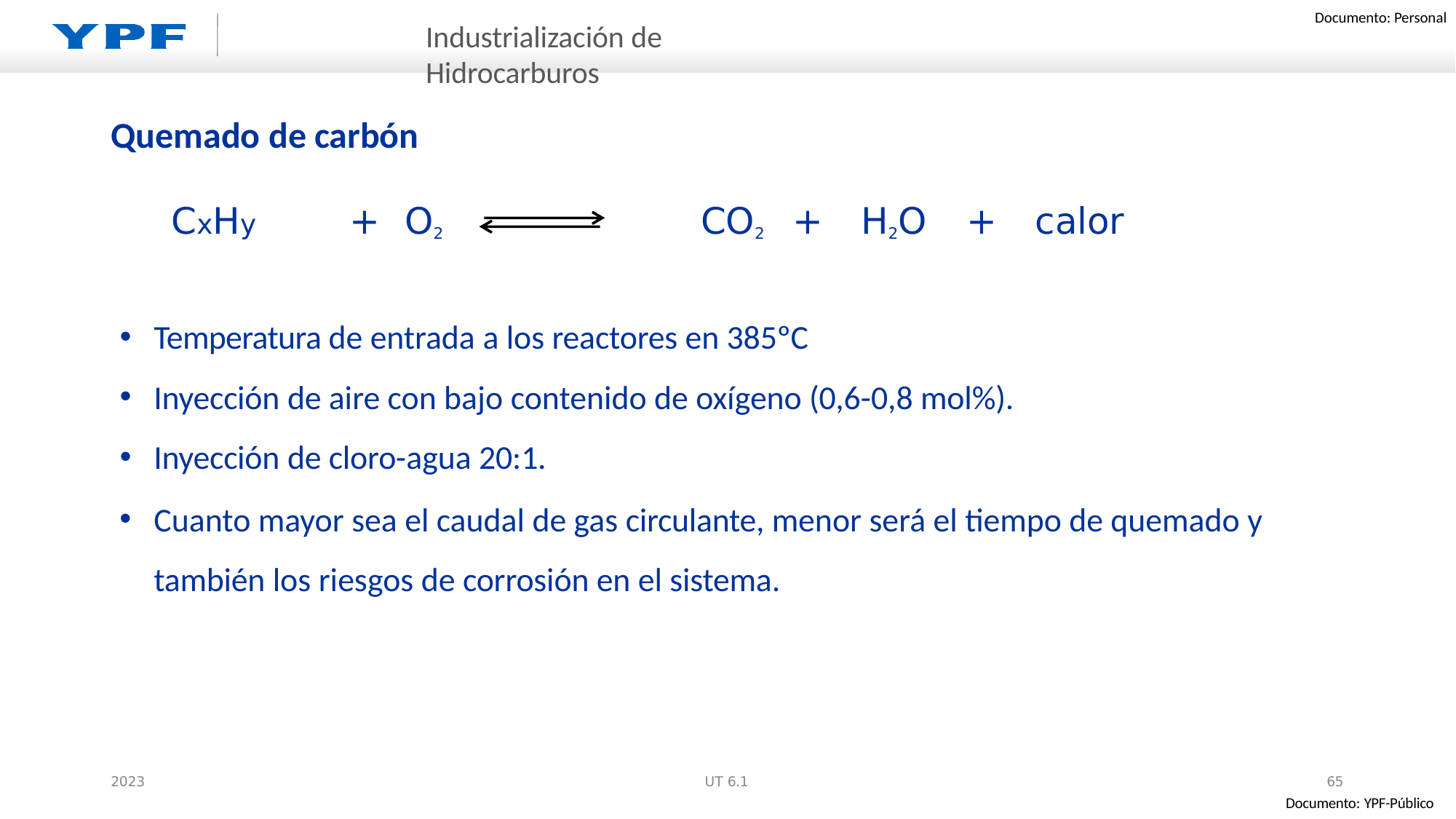

Industrialización de Hidrocarburos
# Quemado de carbón
CxHy	+	O2	CO2	+	H2O	+	calor

Temperatura de entrada a los reactores en 385ºC
Inyección de aire con bajo contenido de oxígeno (0,6-0,8 mol%).
Inyección de cloro-agua 20:1.
Cuanto mayor sea el caudal de gas circulante, menor será el tiempo de quemado y también los riesgos de corrosión en el sistema.

2023
UT 6.1
65
Documento: YPF-Público